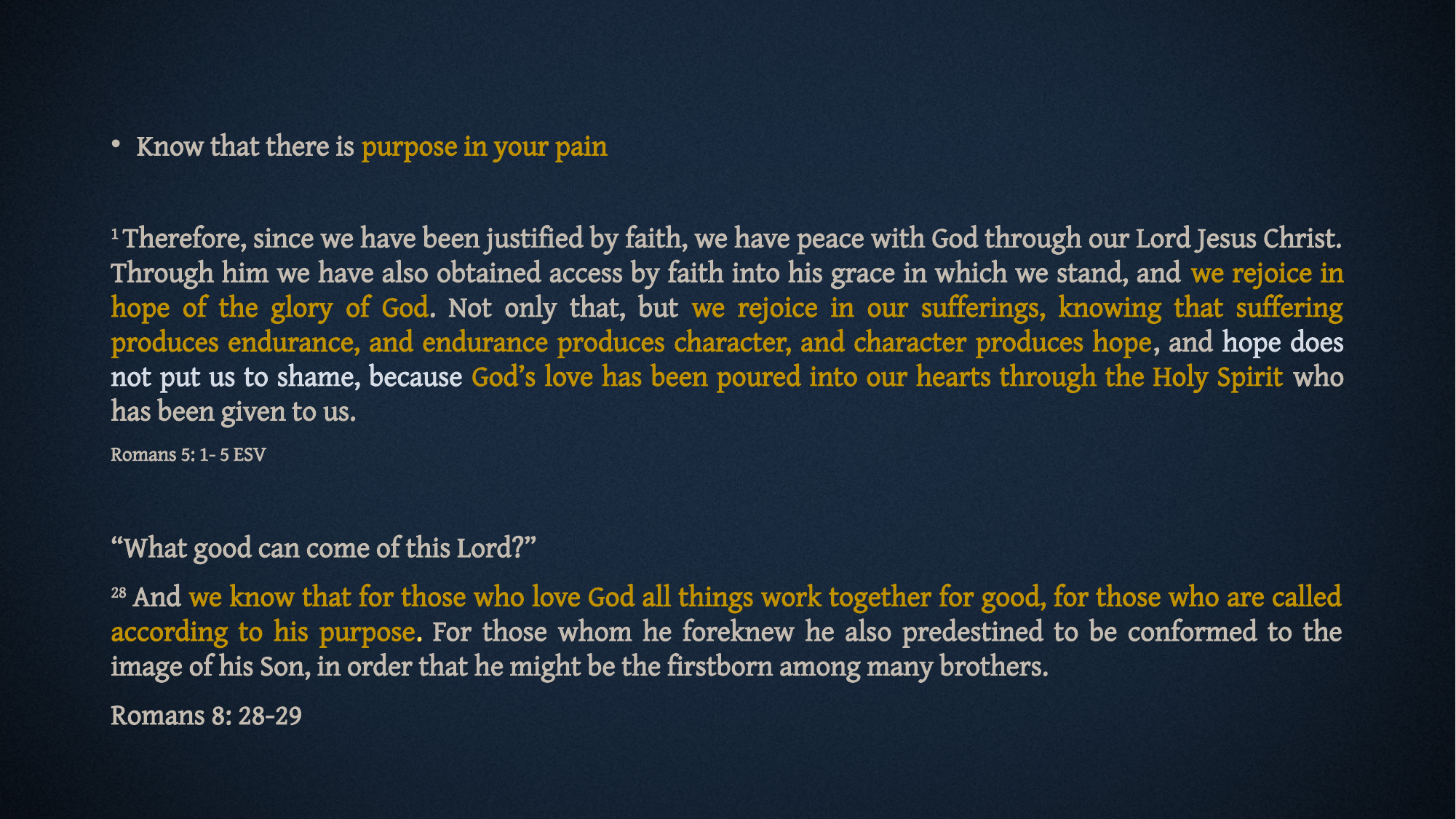

Know that there is purpose in your pain

1 Therefore, since we have been justified by faith, we have peace with God through our Lord Jesus Christ. Through him we have also obtained access by faith into his grace in which we stand, and we rejoice in hope of the glory of God. Not only that, but we rejoice in our sufferings, knowing that suffering produces endurance, and endurance produces character, and character produces hope, and hope does not put us to shame, because God’s love has been poured into our hearts through the Holy Spirit who has been given to us.
Romans 5: 1- 5 ESV

“What good can come of this Lord?”
28 And we know that for those who love God all things work together for good, for those who are called according to his purpose. For those whom he foreknew he also predestined to be conformed to the image of his Son, in order that he might be the firstborn among many brothers.
Romans 8: 28-29